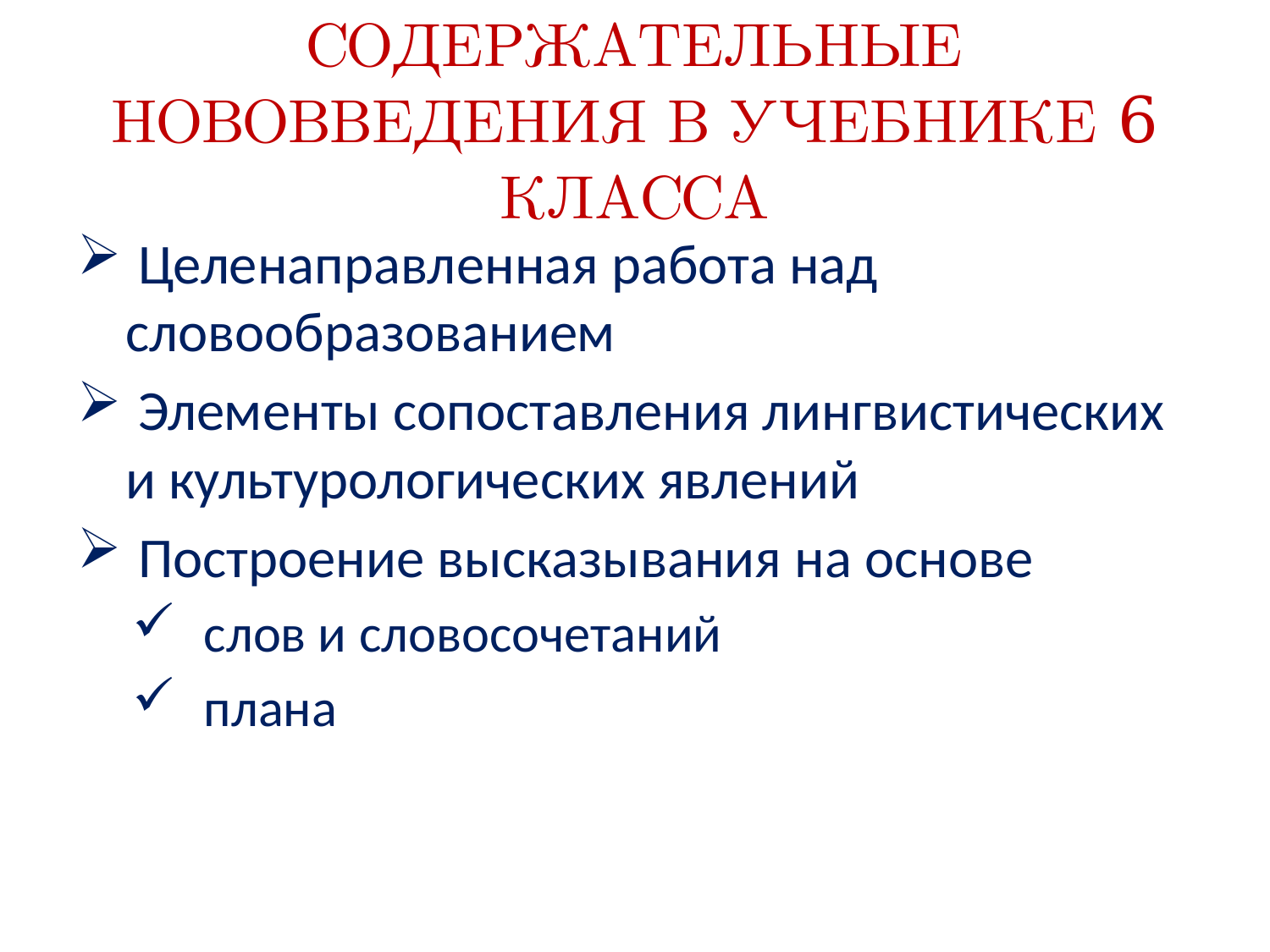

# СОДЕРЖАТЕЛЬНЫЕ НОВОВВЕДЕНИЯ В УЧЕБНИКЕ 6 КЛАССА
 Целенаправленная работа над словообразованием
 Элементы сопоставления лингвистических и культурологических явлений
 Построение высказывания на основе
слов и словосочетаний
плана